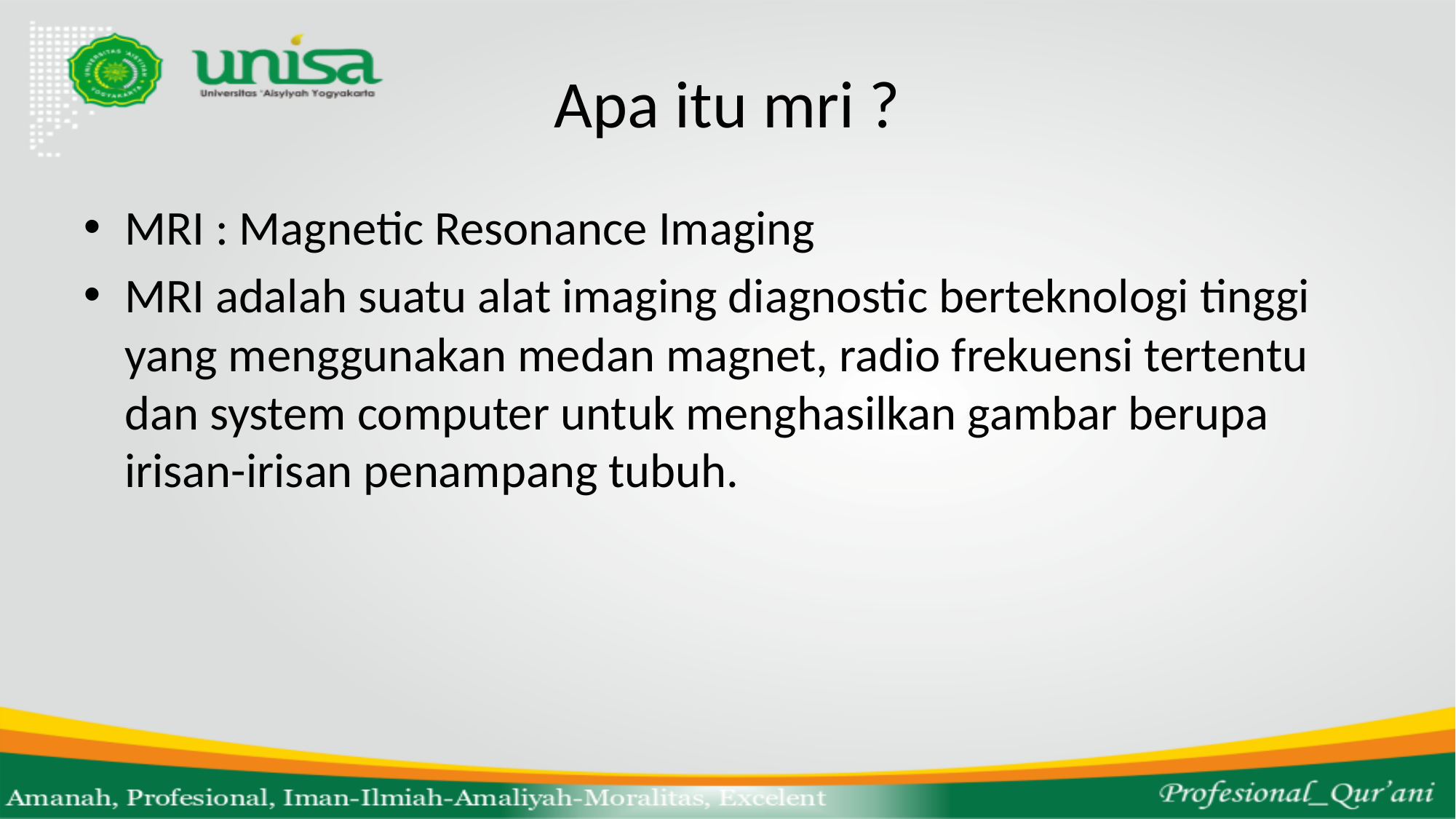

# Apa itu mri ?
MRI : Magnetic Resonance Imaging
MRI adalah suatu alat imaging diagnostic berteknologi tinggi yang menggunakan medan magnet, radio frekuensi tertentu dan system computer untuk menghasilkan gambar berupa irisan-irisan penampang tubuh.